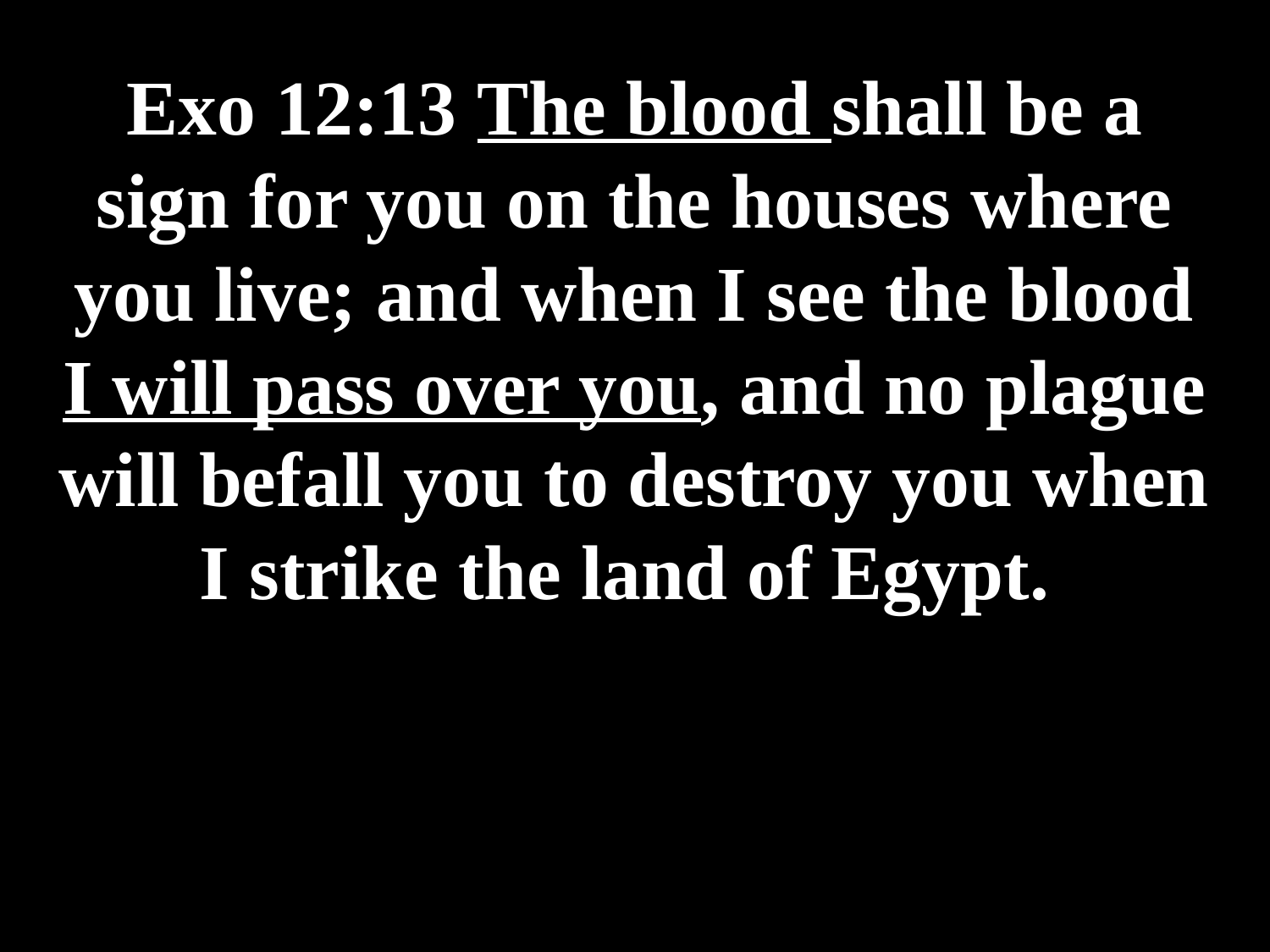

# Exo 12:13 The blood shall be a sign for you on the houses where you live; and when I see the blood I will pass over you, and no plague will befall you to destroy you when I strike the land of Egypt.